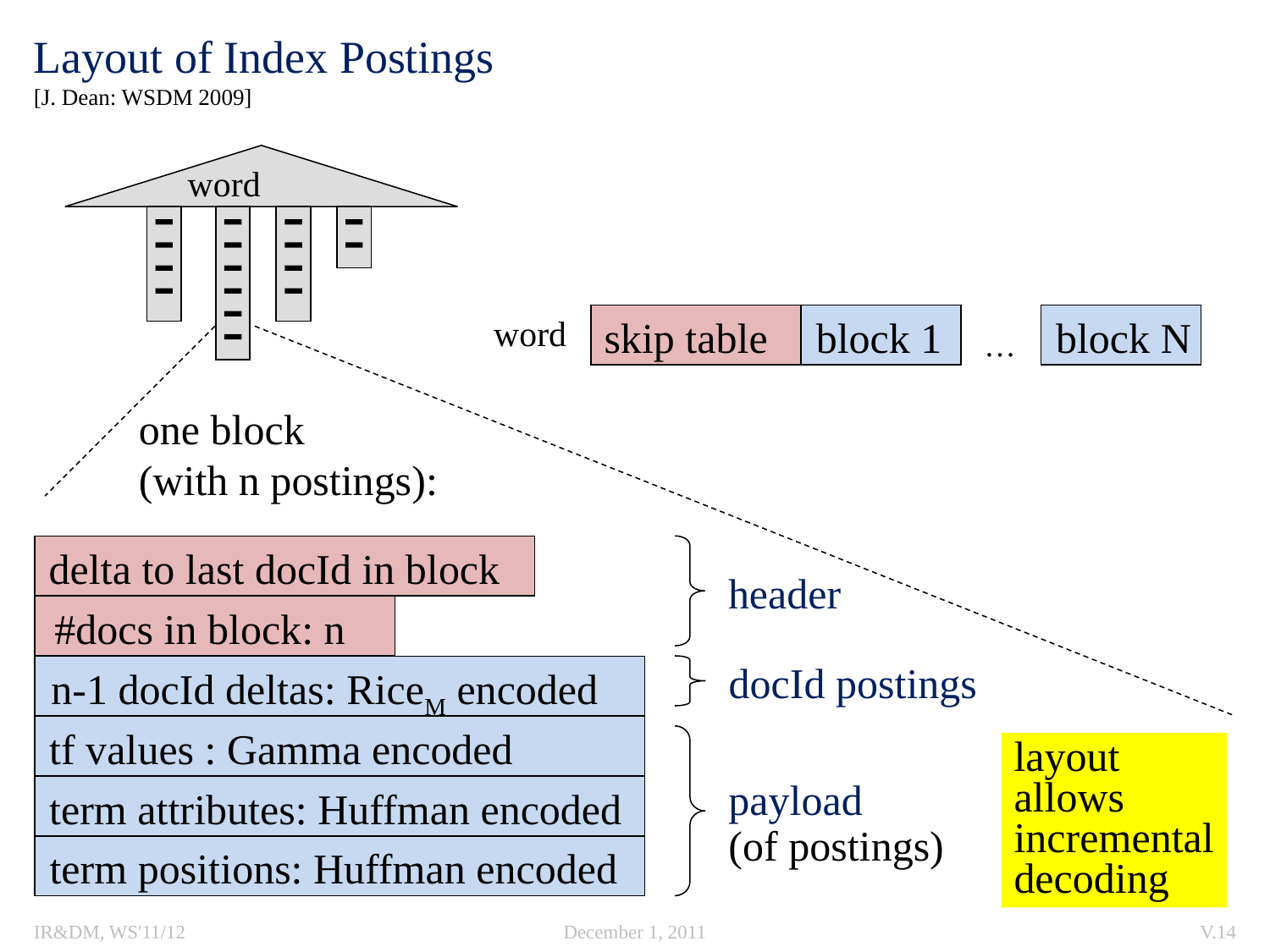

# Layout of Index Postings [J. Dean: WSDM 2009]

word

word

skip table

block 1

block N

…

one block
(with n postings):

delta to last docId in block

header

#docs in block: n

docId postings

n-1 docId deltas: RiceM encoded

tf values : Gamma encoded

layout
allows
incremental
decoding
payload
(of postings)

term attributes: Huffman encoded

term positions: Huffman encoded
IR&DM, WS'11/12
December 1, 2011
V.14